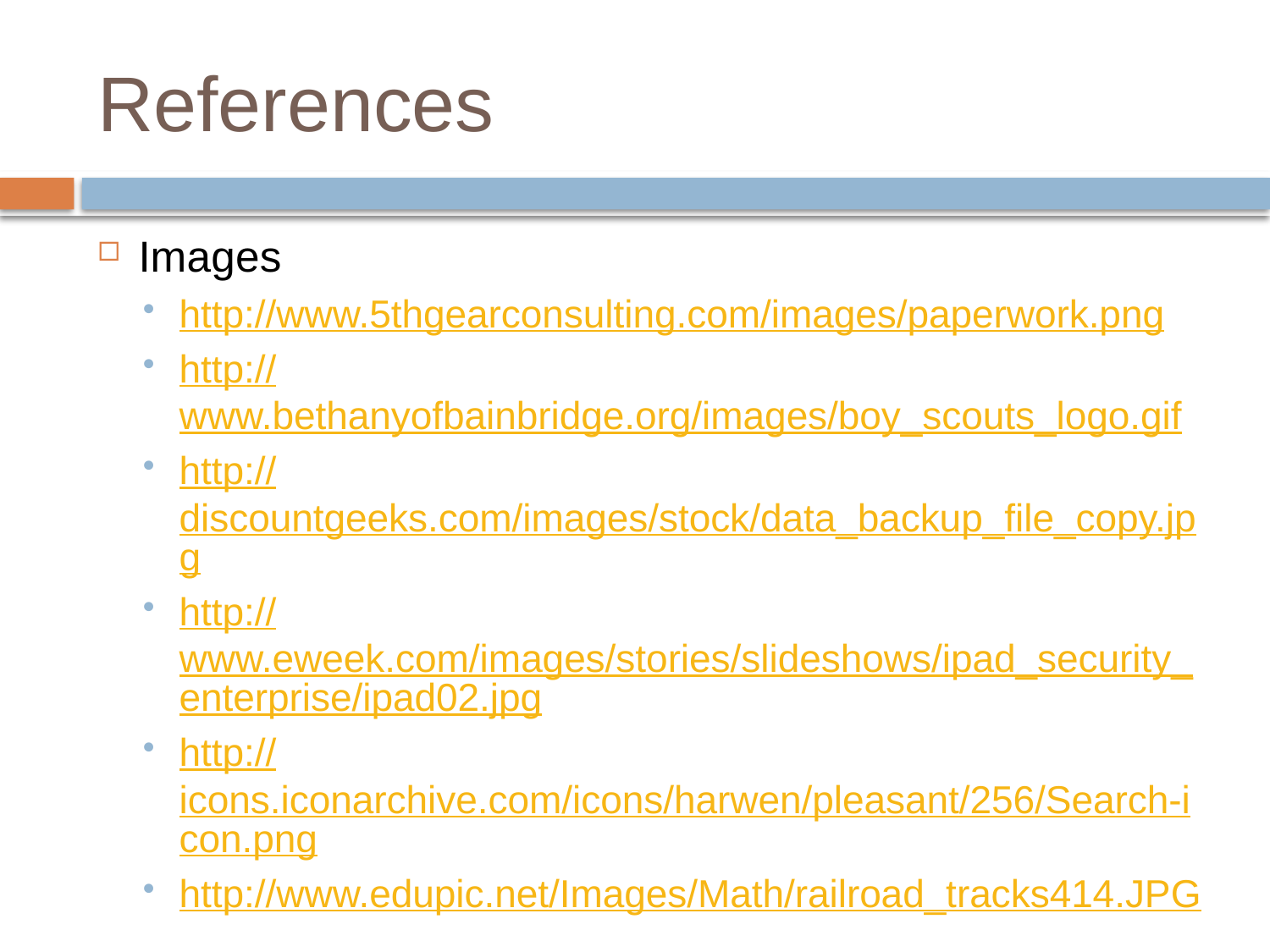

# References
Images
http://www.5thgearconsulting.com/images/paperwork.png
http://www.bethanyofbainbridge.org/images/boy_scouts_logo.gif
http://discountgeeks.com/images/stock/data_backup_file_copy.jpg
http://www.eweek.com/images/stories/slideshows/ipad_security_enterprise/ipad02.jpg
http://icons.iconarchive.com/icons/harwen/pleasant/256/Search-icon.png
http://www.edupic.net/Images/Math/railroad_tracks414.JPG